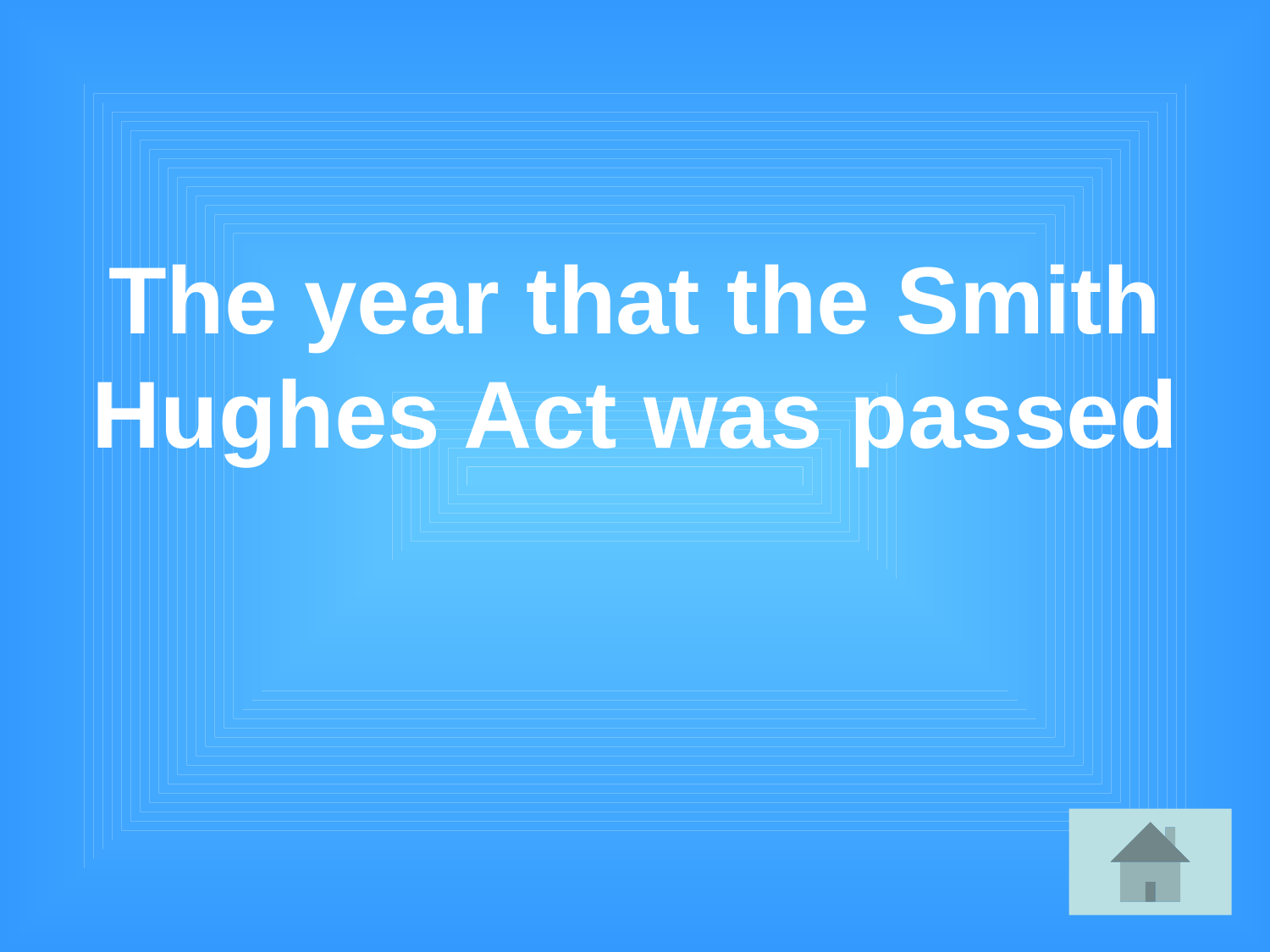

# The year that the Smith Hughes Act was passed